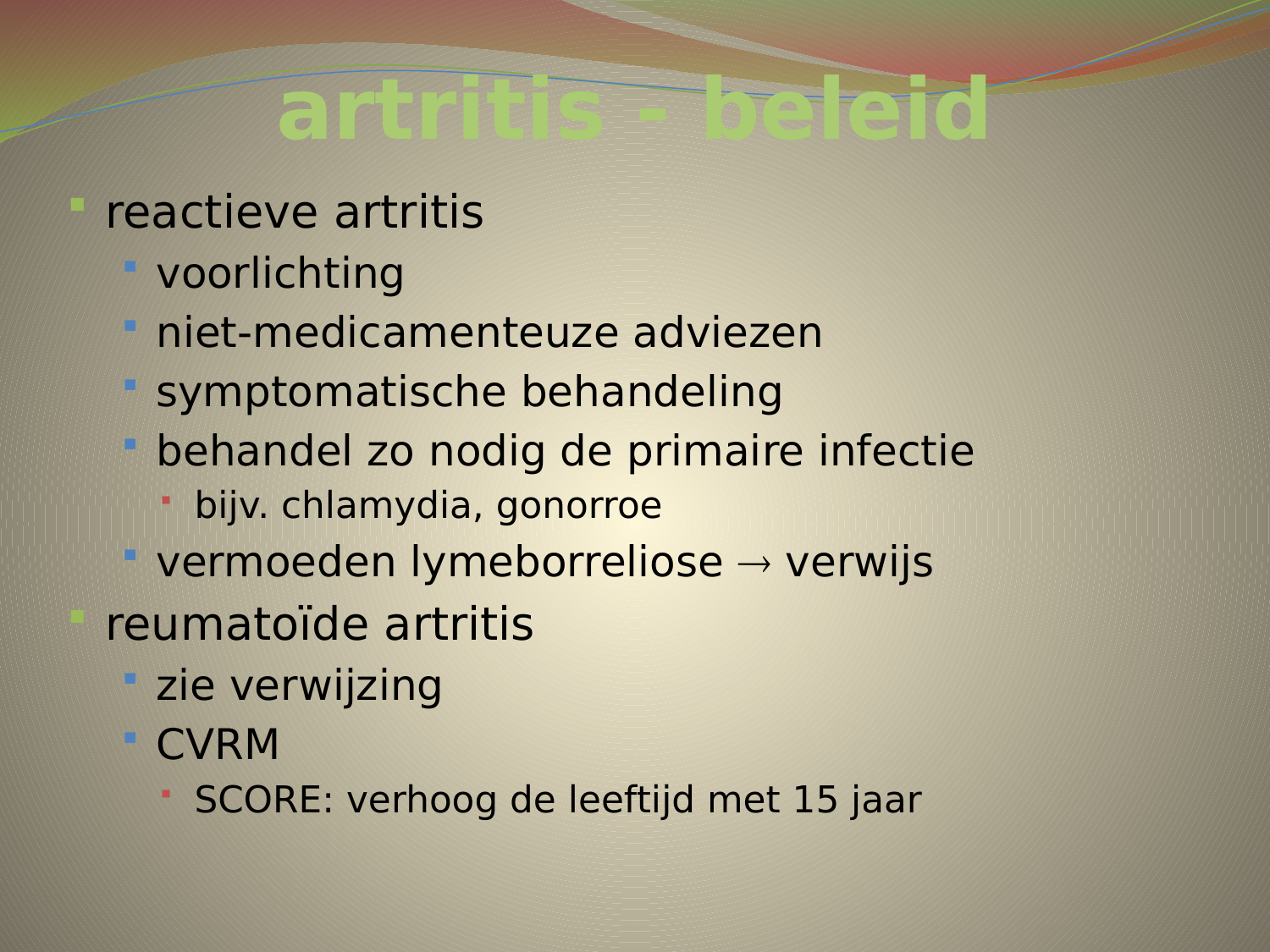

# artritis - beleid
reactieve artritis
voorlichting
niet-medicamenteuze adviezen
symptomatische behandeling
behandel zo nodig de primaire infectie
bijv. chlamydia, gonorroe
vermoeden lymeborreliose → verwijs
reumatoïde artritis
zie verwijzing
CVRM
SCORE: verhoog de leeftijd met 15 jaar